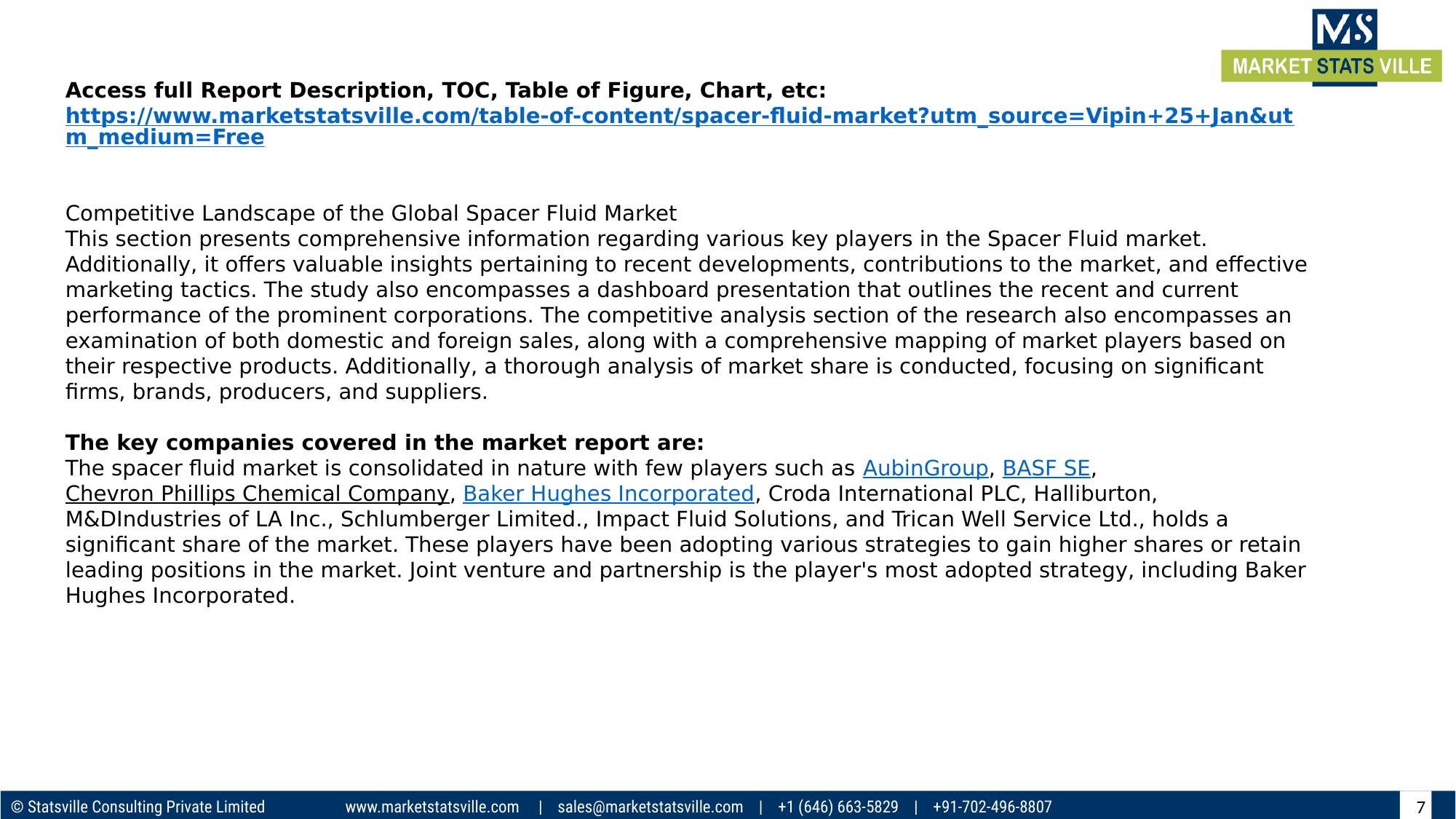

Access full Report Description, TOC, Table of Figure, Chart, etc: https://www.marketstatsville.com/table-of-content/spacer-fluid-market?utm_source=Vipin+25+Jan&utm_medium=Free

Competitive Landscape of the Global Spacer Fluid Market
This section presents comprehensive information regarding various key players in the Spacer Fluid market. Additionally, it offers valuable insights pertaining to recent developments, contributions to the market, and effective marketing tactics. The study also encompasses a dashboard presentation that outlines the recent and current performance of the prominent corporations. The competitive analysis section of the research also encompasses an examination of both domestic and foreign sales, along with a comprehensive mapping of market players based on their respective products. Additionally, a thorough analysis of market share is conducted, focusing on significant firms, brands, producers, and suppliers.

The key companies covered in the market report are:
The spacer fluid market is consolidated in nature with few players such as AubinGroup, BASF SE, Chevron Phillips Chemical Company, Baker Hughes Incorporated, Croda International PLC, Halliburton, M&DIndustries of LA Inc., Schlumberger Limited., Impact Fluid Solutions, and Trican Well Service Ltd., holds a significant share of the market. These players have been adopting various strategies to gain higher shares or retain leading positions in the market. Joint venture and partnership is the player's most adopted strategy, including Baker Hughes Incorporated.

7